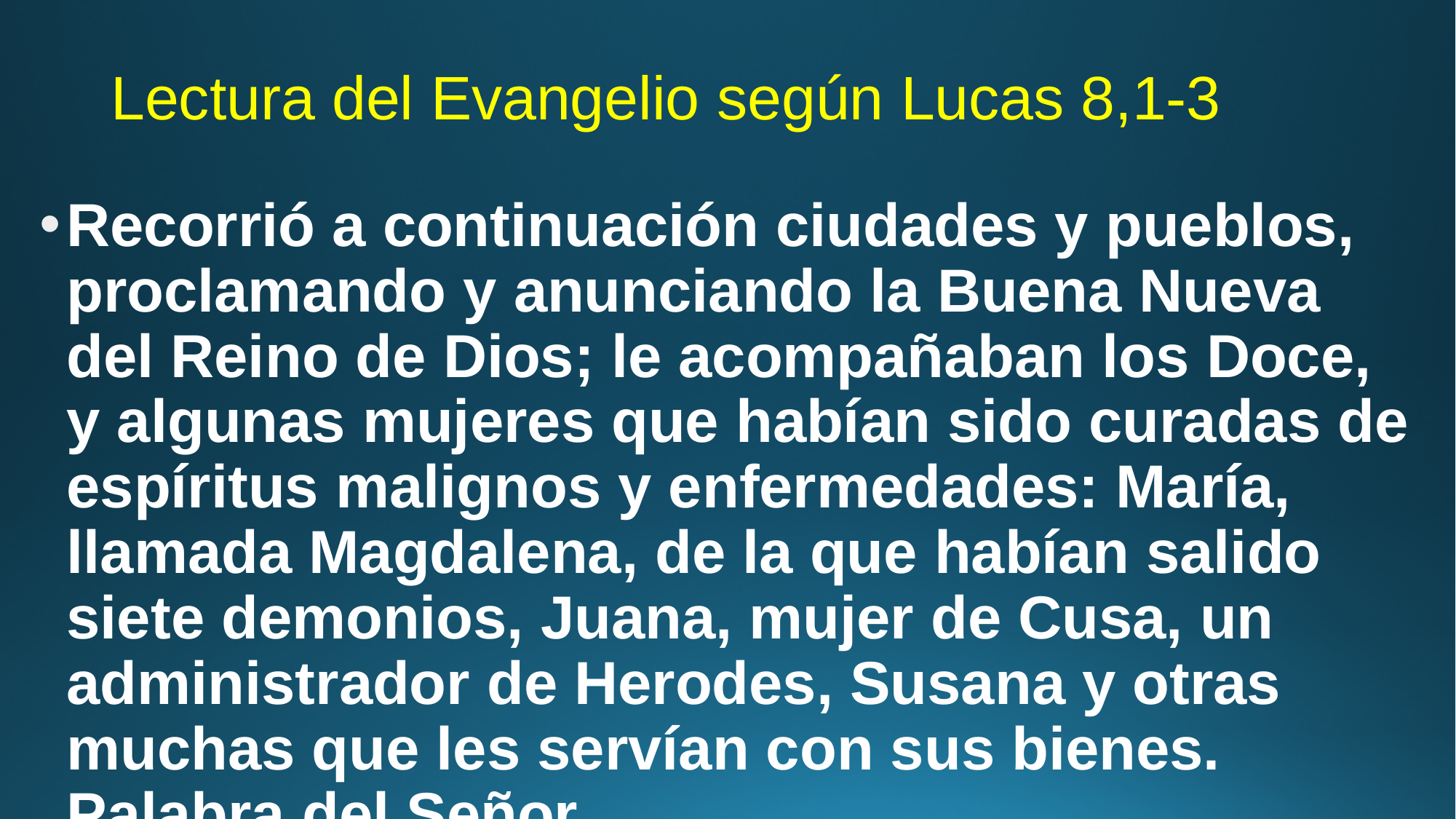

# Lectura del Evangelio según Lucas 8,1-3
Recorrió a continuación ciudades y pueblos, proclamando y anunciando la Buena Nueva del Reino de Dios; le acompañaban los Doce, y algunas mujeres que habían sido curadas de espíritus malignos y enfermedades: María, llamada Magdalena, de la que habían salido siete demonios, Juana, mujer de Cusa, un administrador de Herodes, Susana y otras muchas que les servían con sus bienes. Palabra del Señor